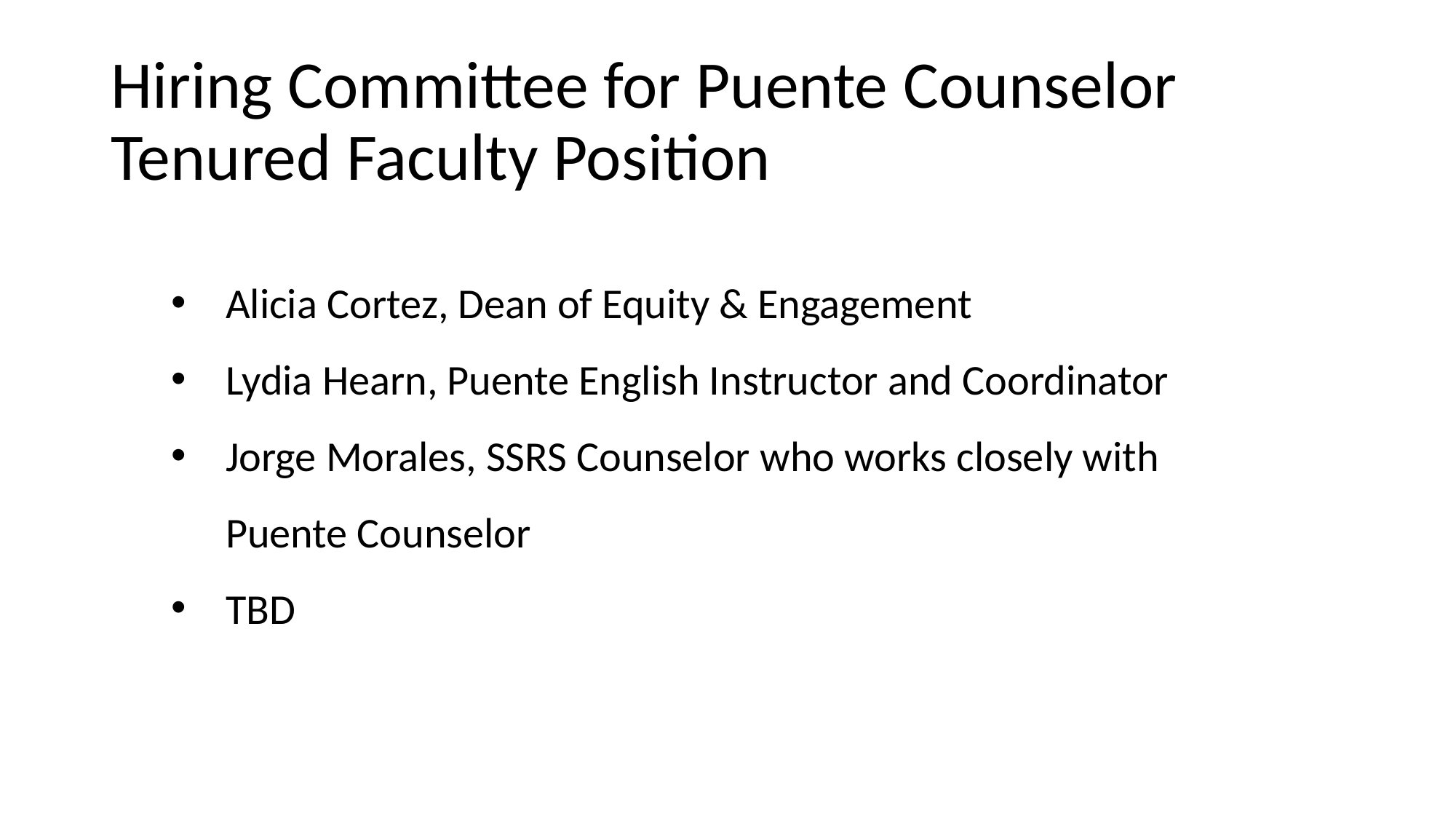

# Hiring Committee for Puente Counselor Tenured Faculty Position
Alicia Cortez, Dean of Equity & Engagement
Lydia Hearn, Puente English Instructor and Coordinator
Jorge Morales, SSRS Counselor who works closely with Puente Counselor
TBD